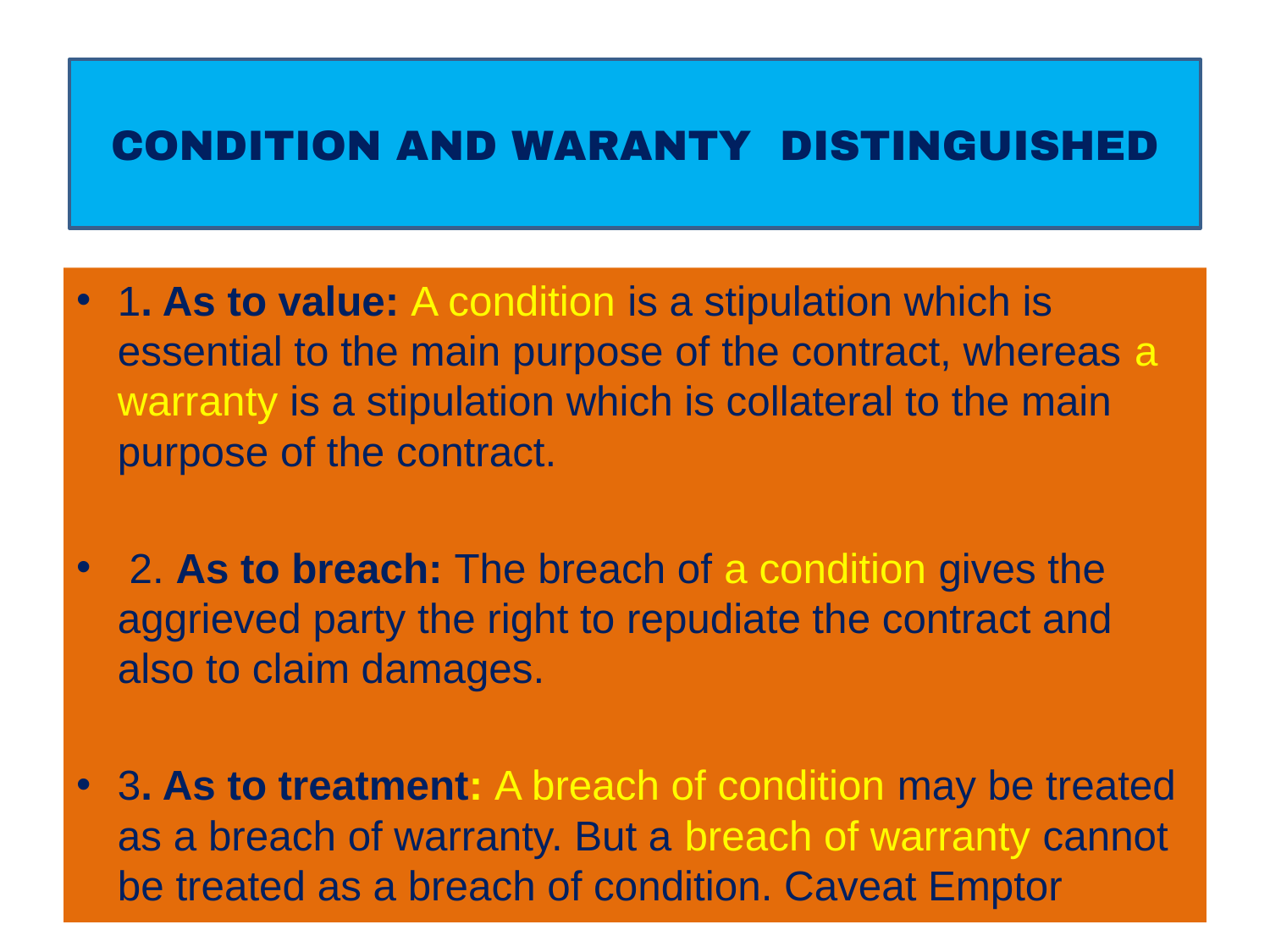

CONDITION AND WARANTY  DISTINGUISHED
1. As to value: A condition is a stipulation which is essential to the main purpose of the contract, whereas a warranty is a stipulation which is collateral to the main purpose of the contract.

 2. As to breach: The breach of a condition gives the aggrieved party the right to repudiate the contract and also to claim damages.

3. As to treatment: A breach of condition may be treated as a breach of warranty. But a breach of warranty cannot be treated as a breach of condition. Caveat Emptor